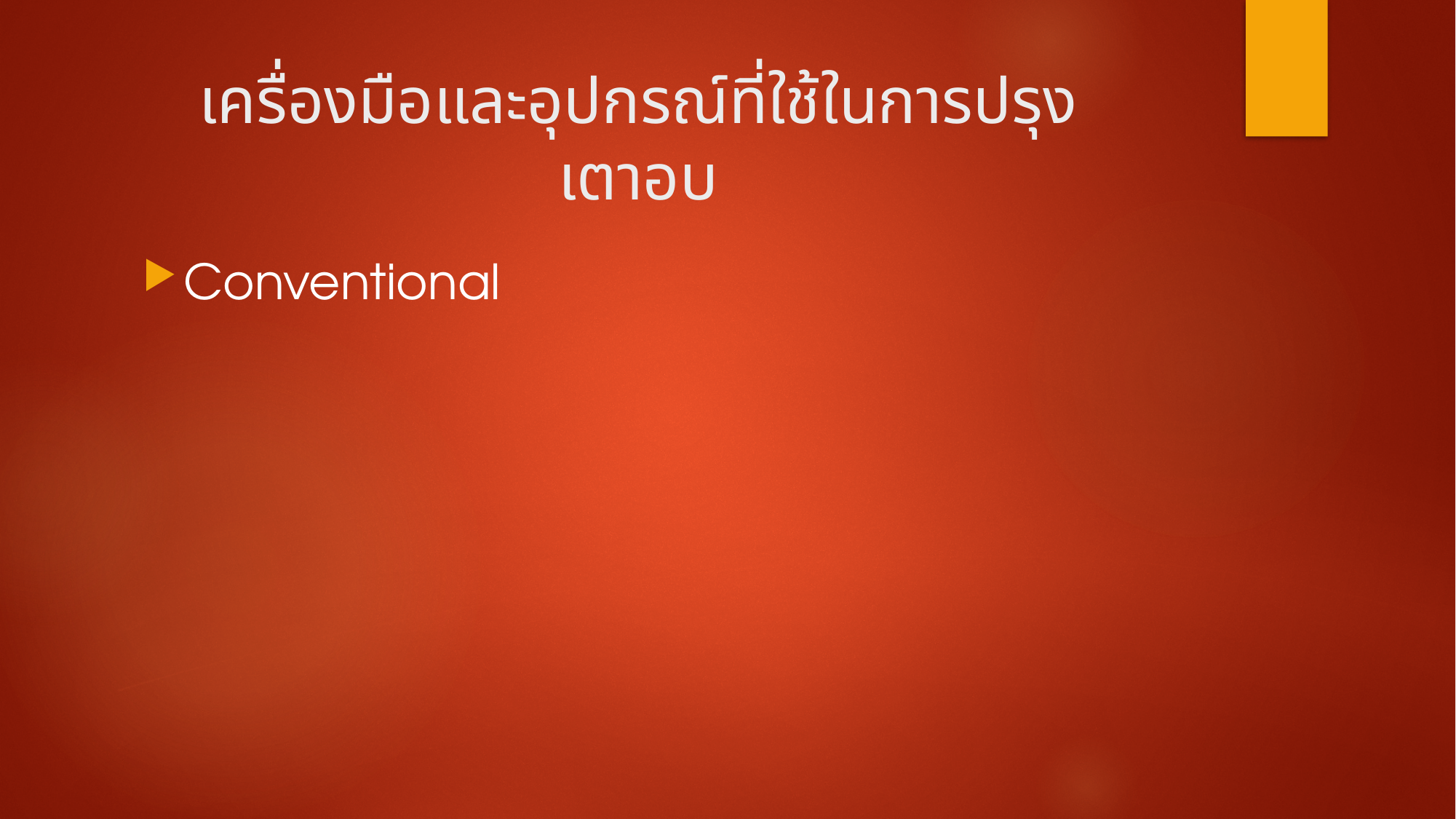

# เครื่องมือและอุปกรณ์ที่ใช้ในการปรุง เตาอบ
Conventional